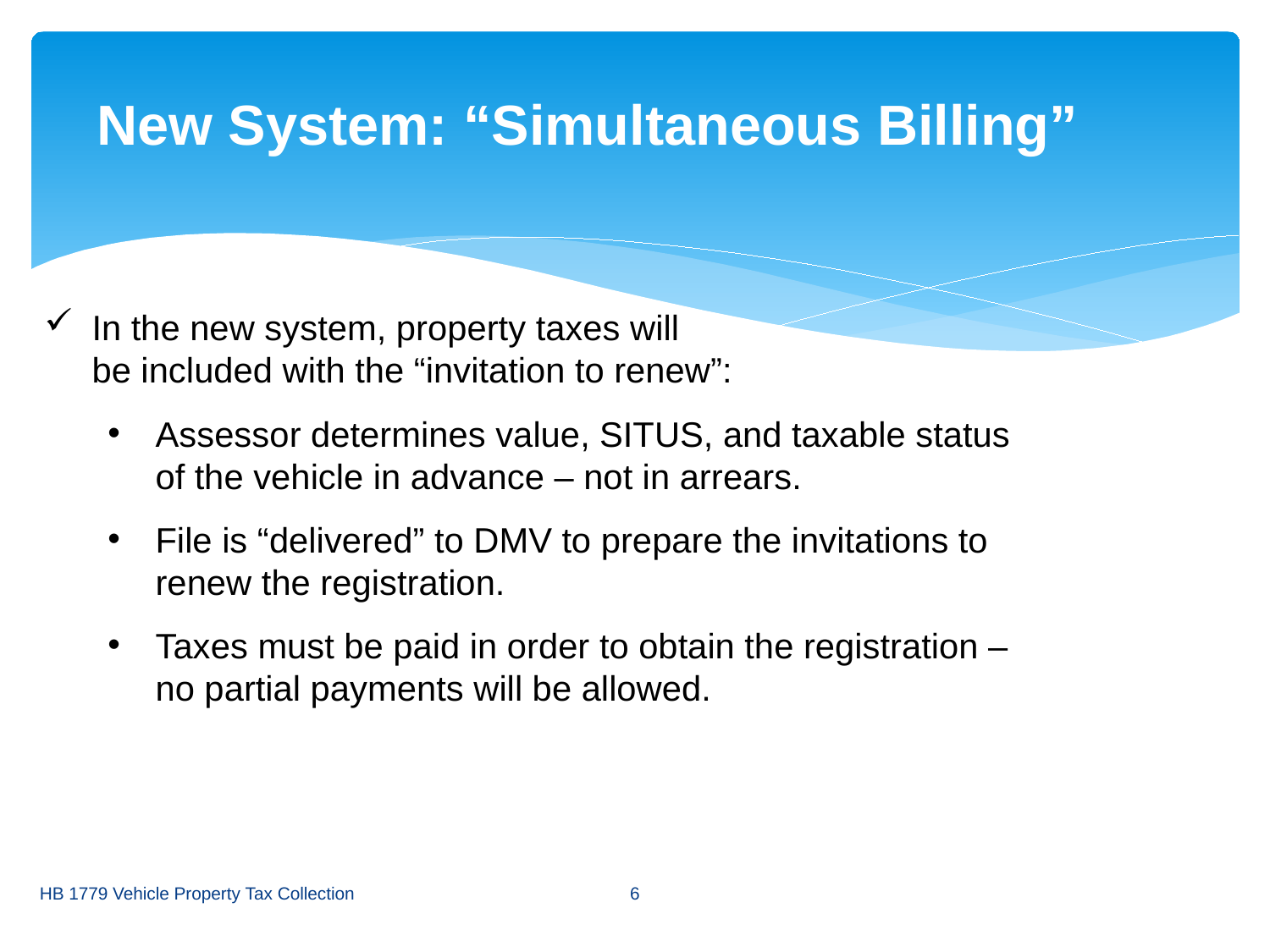

New System: “Simultaneous Billing”
In the new system, property taxes will
be included with the “invitation to renew”:
Assessor determines value, SITUS, and taxable status of the vehicle in advance – not in arrears.
File is “delivered” to DMV to prepare the invitations to renew the registration.
Taxes must be paid in order to obtain the registration – no partial payments will be allowed.
HB 1779 Vehicle Property Tax Collection
6